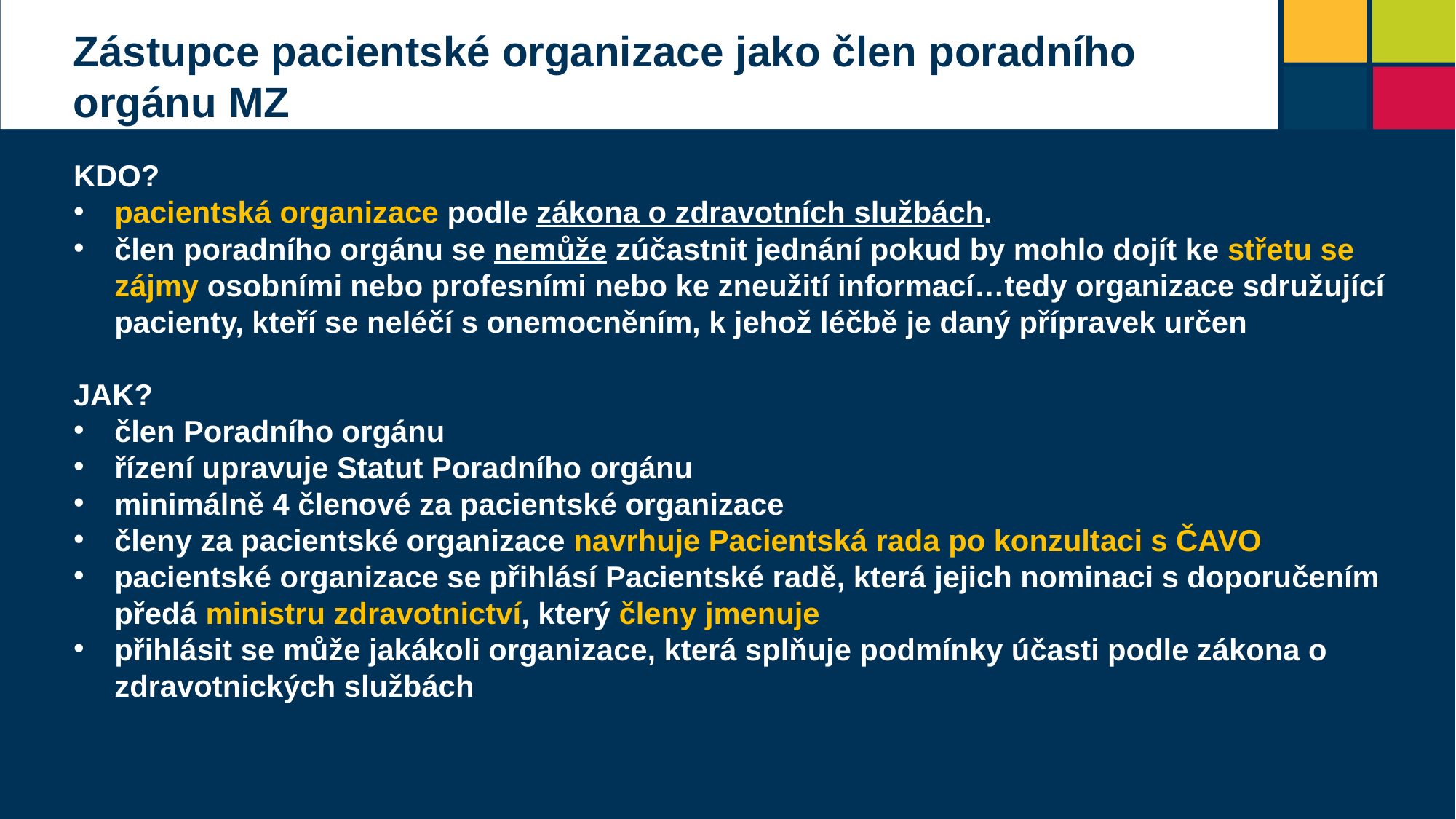

Zástupce pacientské organizace jako člen poradního orgánu MZ
KDO?
pacientská organizace podle zákona o zdravotních službách.
člen poradního orgánu se nemůže zúčastnit jednání pokud by mohlo dojít ke střetu se zájmy osobními nebo profesními nebo ke zneužití informací…tedy organizace sdružující pacienty, kteří se neléčí s onemocněním, k jehož léčbě je daný přípravek určen

JAK?
člen Poradního orgánu
řízení upravuje Statut Poradního orgánu
minimálně 4 členové za pacientské organizace
členy za pacientské organizace navrhuje Pacientská rada po konzultaci s ČAVO
pacientské organizace se přihlásí Pacientské radě, která jejich nominaci s doporučením předá ministru zdravotnictví, který členy jmenuje
přihlásit se může jakákoli organizace, která splňuje podmínky účasti podle zákona o zdravotnických službách